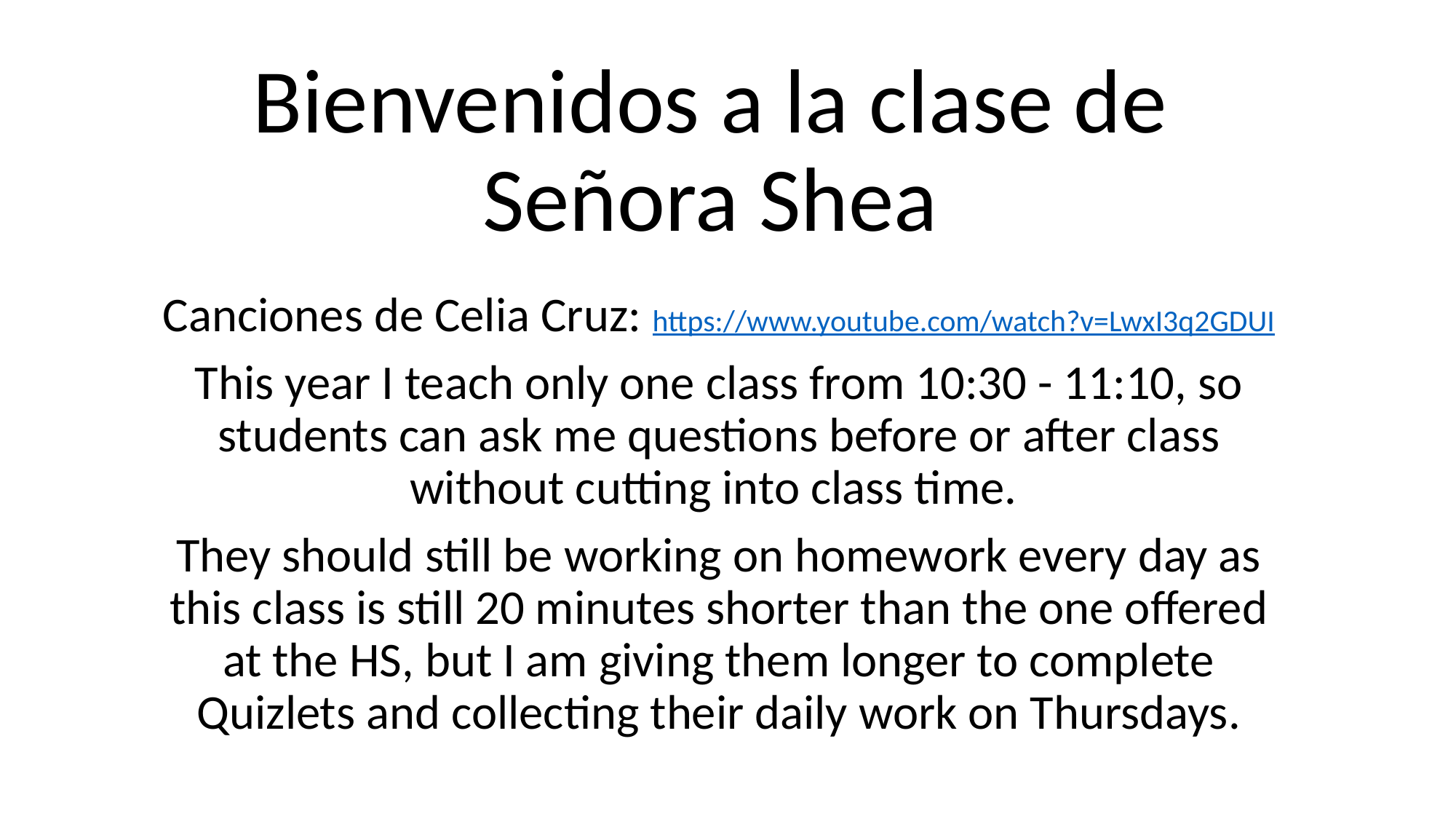

# Bienvenidos a la clase de Señora Shea
Canciones de Celia Cruz: https://www.youtube.com/watch?v=LwxI3q2GDUI
This year I teach only one class from 10:30 - 11:10, so students can ask me questions before or after class without cutting into class time.
They should still be working on homework every day as this class is still 20 minutes shorter than the one offered at the HS, but I am giving them longer to complete Quizlets and collecting their daily work on Thursdays.